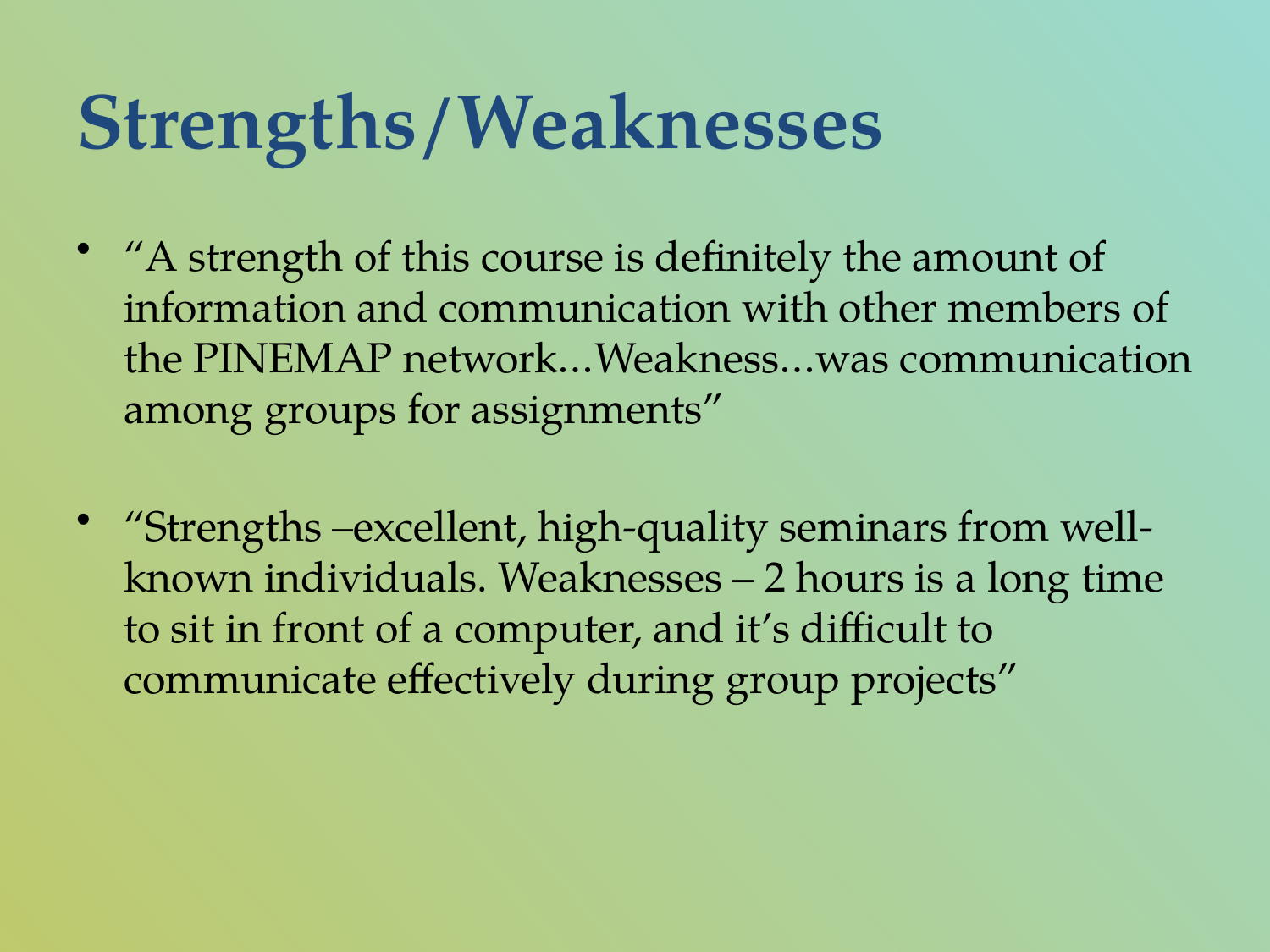

# Strengths/Weaknesses
“A strength of this course is definitely the amount of information and communication with other members of the PINEMAP network…Weakness…was communication among groups for assignments”

“Strengths –excellent, high-quality seminars from well-known individuals. Weaknesses – 2 hours is a long time to sit in front of a computer, and it’s difficult to communicate effectively during group projects”